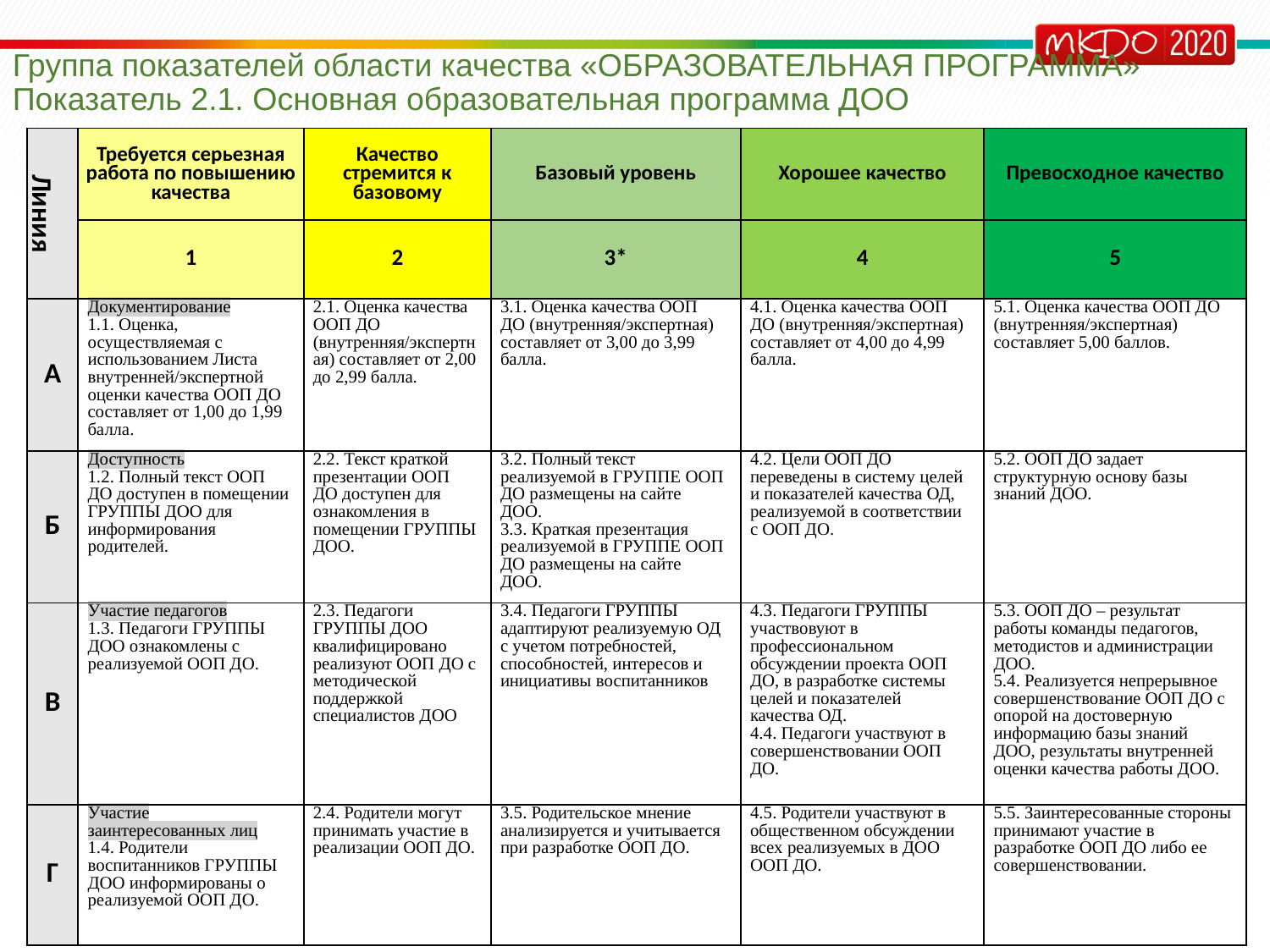

Группа показателей области качества «ОБРАЗОВАТЕЛЬНАЯ ПРОГРАММА»
Показатель 2.1. Основная образовательная программа ДОО
| Линия | Требуется серьезная работа по повышению качества | Качество стремится к базовому | Базовый уровень | Хорошее качество | Превосходное качество |
| --- | --- | --- | --- | --- | --- |
|  | 1 | 2 | 3\* | 4 | 5 |
| А | Документирование 1.1. Оценка, осуществляемая с использованием Листа внутренней/экспертной оценки качества ООП ДО составляет от 1,00 до 1,99 балла. | 2.1. Оценка качества ООП ДО (внутренняя/экспертная) составляет от 2,00 до 2,99 балла. | 3.1. Оценка качества ООП ДО (внутренняя/экспертная) составляет от 3,00 до 3,99 балла. | 4.1. Оценка качества ООП ДО (внутренняя/экспертная) составляет от 4,00 до 4,99 балла. | 5.1. Оценка качества ООП ДО (внутренняя/экспертная) составляет 5,00 баллов. |
| Б | Доступность 1.2. Полный текст ООП ДО доступен в помещении ГРУППЫ ДОО для информирования родителей. | 2.2. Текст краткой презентации ООП ДО доступен для ознакомления в помещении ГРУППЫ ДОО. | 3.2. Полный текст реализуемой в ГРУППЕ ООП ДО размещены на сайте ДОО. 3.3. Краткая презентация реализуемой в ГРУППЕ ООП ДО размещены на сайте ДОО. | 4.2. Цели ООП ДО переведены в систему целей и показателей качества ОД, реализуемой в соответствии с ООП ДО. | 5.2. ООП ДО задает структурную основу базы знаний ДОО. |
| В | Участие педагогов 1.3. Педагоги ГРУППЫ ДОО ознакомлены с реализуемой ООП ДО. | 2.3. Педагоги ГРУППЫ ДОО квалифицировано реализуют ООП ДО с методической поддержкой специалистов ДОО | 3.4. Педагоги ГРУППЫ адаптируют реализуемую ОД с учетом потребностей, способностей, интересов и инициативы воспитанников | 4.3. Педагоги ГРУППЫ участвовуют в профессиональном обсуждении проекта ООП ДО, в разработке системы целей и показателей качества ОД. 4.4. Педагоги участвуют в совершенствовании ООП ДО. | 5.3. ООП ДО – результат работы команды педагогов, методистов и администрации ДОО. 5.4. Реализуется непрерывное совершенствование ООП ДО с опорой на достоверную информацию базы знаний ДОО, результаты внутренней оценки качества работы ДОО. |
| Г | Участие заинтересованных лиц 1.4. Родители воспитанников ГРУППЫ ДОО информированы о реализуемой ООП ДО. | 2.4. Родители могут принимать участие в реализации ООП ДО. | 3.5. Родительское мнение анализируется и учитывается при разработке ООП ДО. | 4.5. Родители участвуют в общественном обсуждении всех реализуемых в ДОО ООП ДО. | 5.5. Заинтересованные стороны принимают участие в разработке ООП ДО либо ее совершенствовании. |